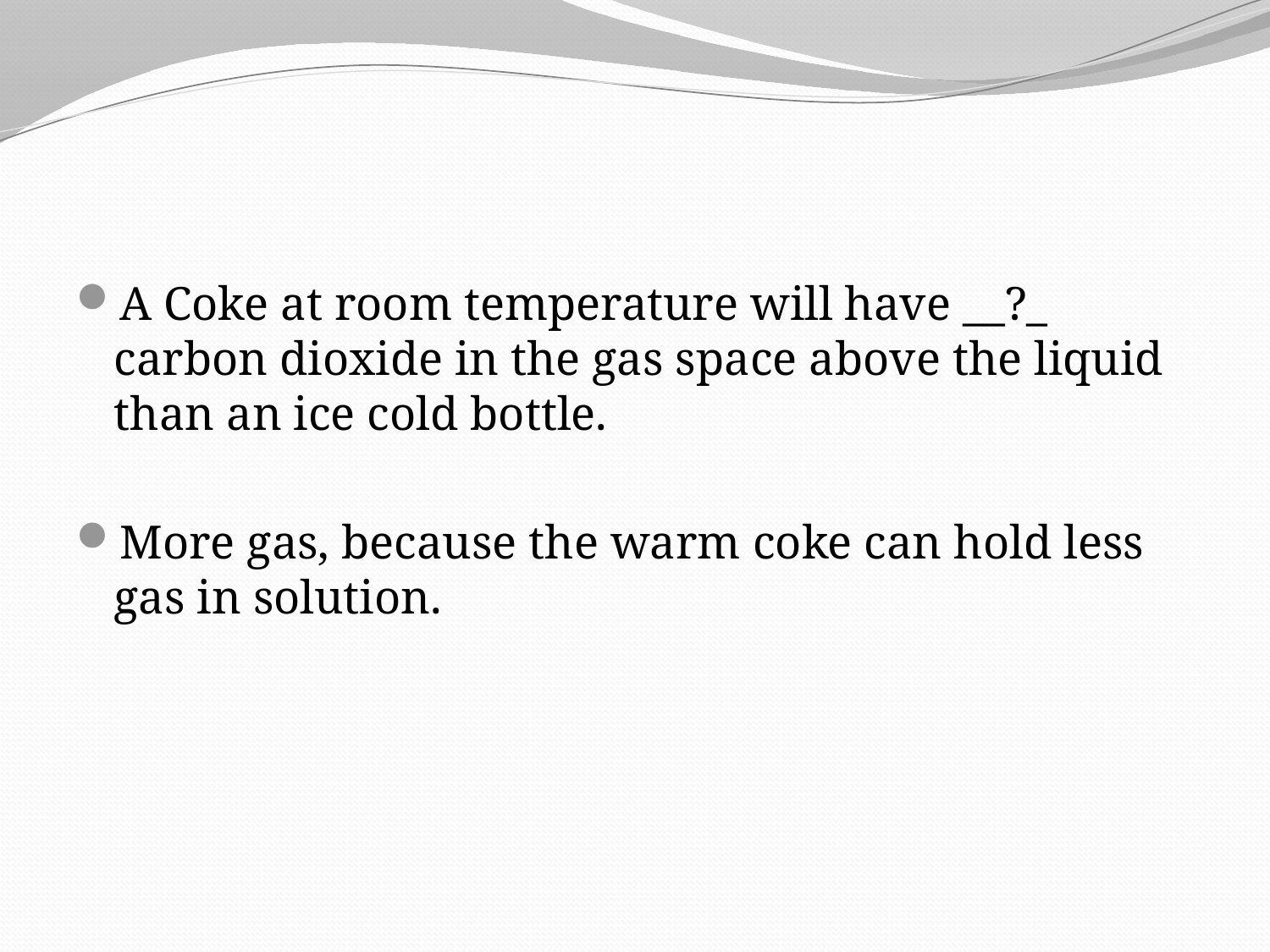

#
A Coke at room temperature will have __?_ carbon dioxide in the gas space above the liquid than an ice cold bottle.

More gas, because the warm coke can hold less gas in solution.